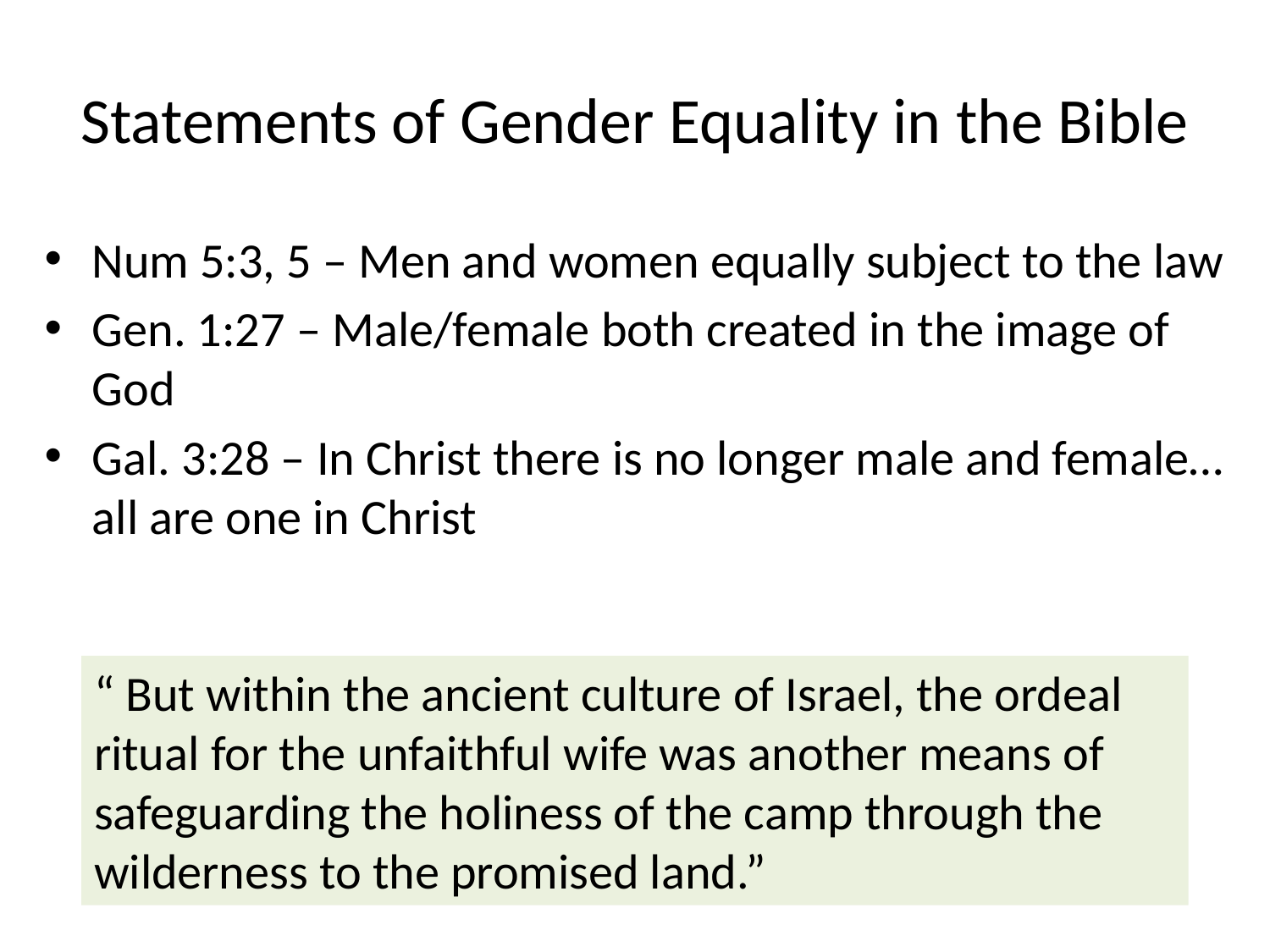

# Statements of Gender Equality in the Bible
Num 5:3, 5 – Men and women equally subject to the law
Gen. 1:27 – Male/female both created in the image of God
Gal. 3:28 – In Christ there is no longer male and female…all are one in Christ

“ But within the ancient culture of Israel, the ordeal ritual for the unfaithful wife was another means of safeguarding the holiness of the camp through the wilderness to the promised land.”